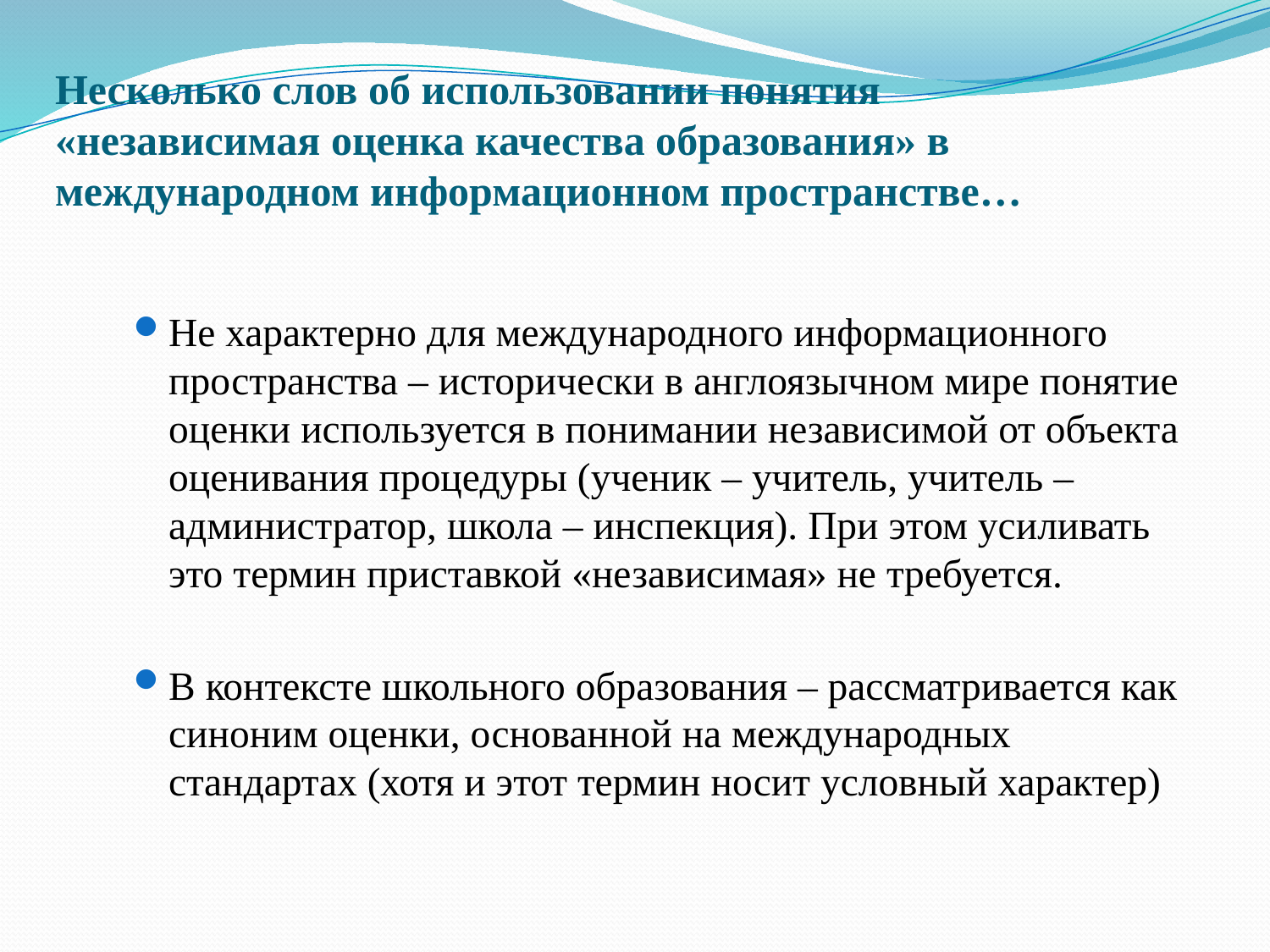

# Несколько слов об использовании понятия «независимая оценка качества образования» в международном информационном пространстве…

Не характерно для международного информационного пространства – исторически в англоязычном мире понятие оценки используется в понимании независимой от объекта оценивания процедуры (ученик – учитель, учитель – администратор, школа – инспекция). При этом усиливать это термин приставкой «независимая» не требуется.

В контексте школьного образования – рассматривается как синоним оценки, основанной на международных стандартах (хотя и этот термин носит условный характер)